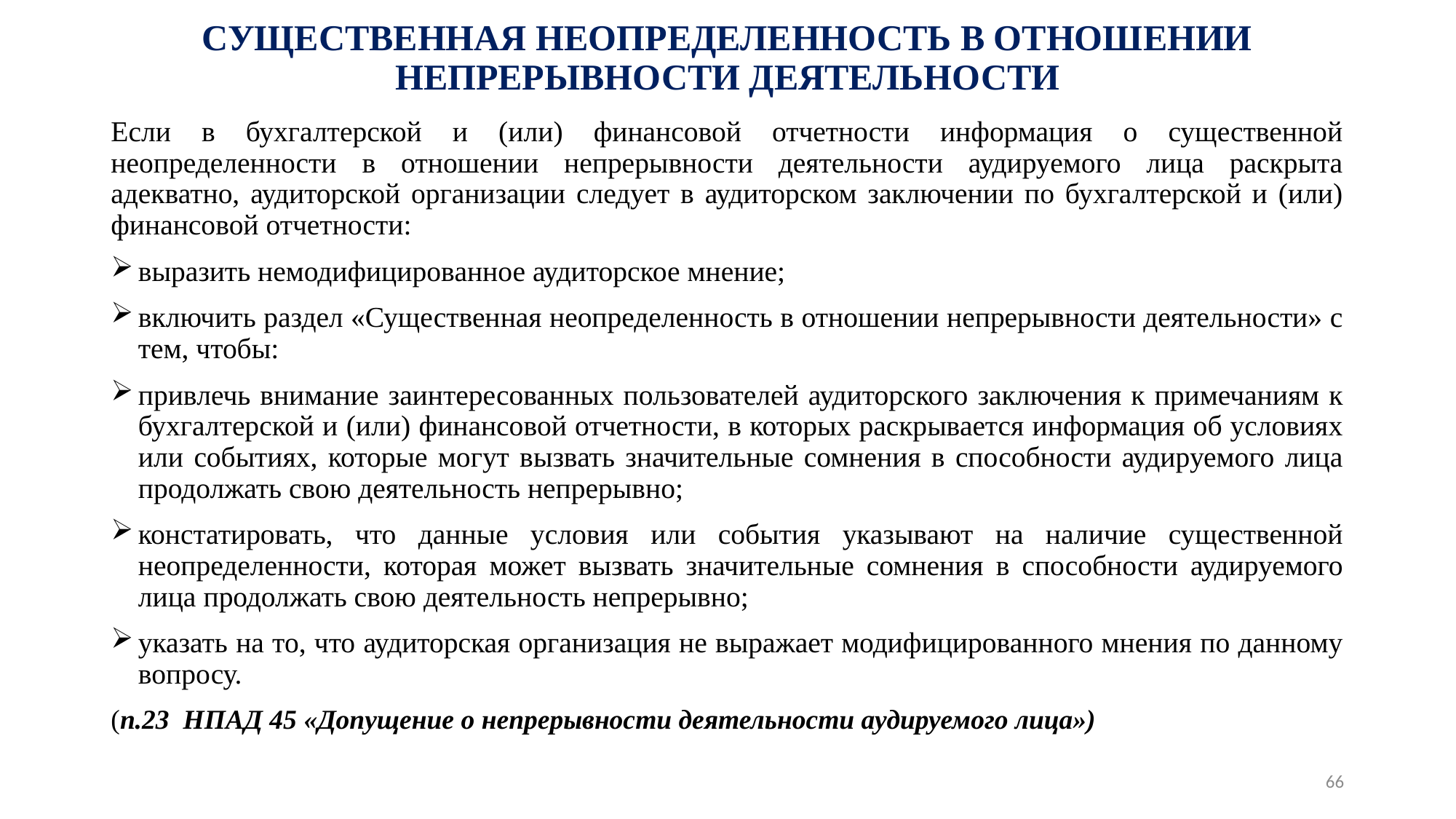

# СУЩЕСТВЕННАЯ НЕОПРЕДЕЛЕННОСТЬ В ОТНОШЕНИИ НЕПРЕРЫВНОСТИ ДЕЯТЕЛЬНОСТИ
Если в бухгалтерской и (или) финансовой отчетности информация о существенной неопределенности в отношении непрерывности деятельности аудируемого лица раскрыта адекватно, аудиторской организации следует в аудиторском заключении по бухгалтерской и (или) финансовой отчетности:
выразить немодифицированное аудиторское мнение;
включить раздел «Существенная неопределенность в отношении непрерывности деятельности» с тем, чтобы:
привлечь внимание заинтересованных пользователей аудиторского заключения к примечаниям к бухгалтерской и (или) финансовой отчетности, в которых раскрывается информация об условиях или событиях, которые могут вызвать значительные сомнения в способности аудируемого лица продолжать свою деятельность непрерывно;
констатировать, что данные условия или события указывают на наличие существенной неопределенности, которая может вызвать значительные сомнения в способности аудируемого лица продолжать свою деятельность непрерывно;
указать на то, что аудиторская организация не выражает модифицированного мнения по данному вопросу.
(п.23  НПАД 45 «Допущение о непрерывности деятельности аудируемого лица»)

66